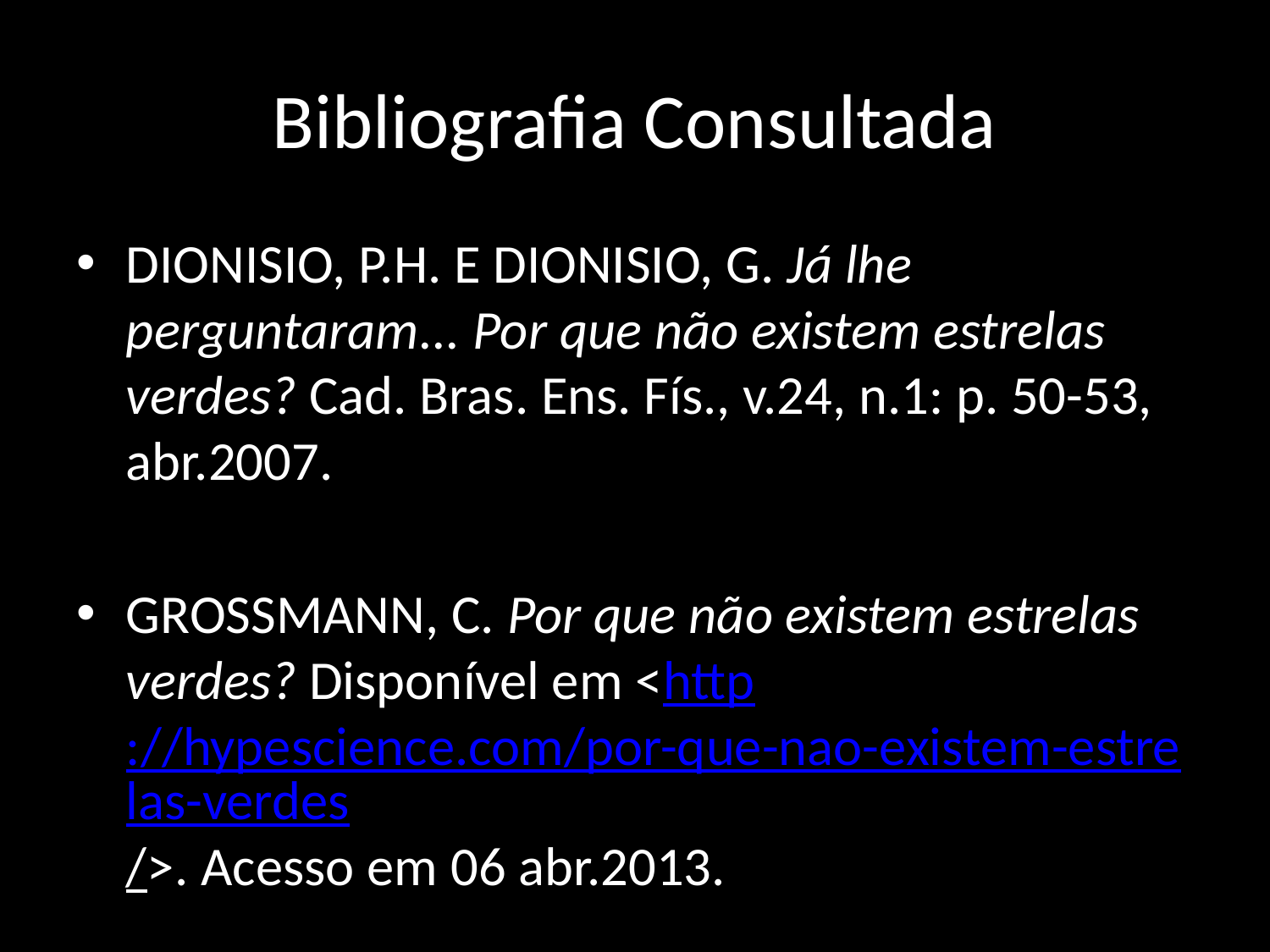

# Bibliografia Consultada
DIONISIO, P.H. E DIONISIO, G. Já lhe perguntaram... Por que não existem estrelas verdes? Cad. Bras. Ens. Fís., v.24, n.1: p. 50-53, abr.2007.

GROSSMANN, C. Por que não existem estrelas verdes? Disponível em <http://hypescience.com/por-que-nao-existem-estrelas-verdes/>. Acesso em 06 abr.2013.